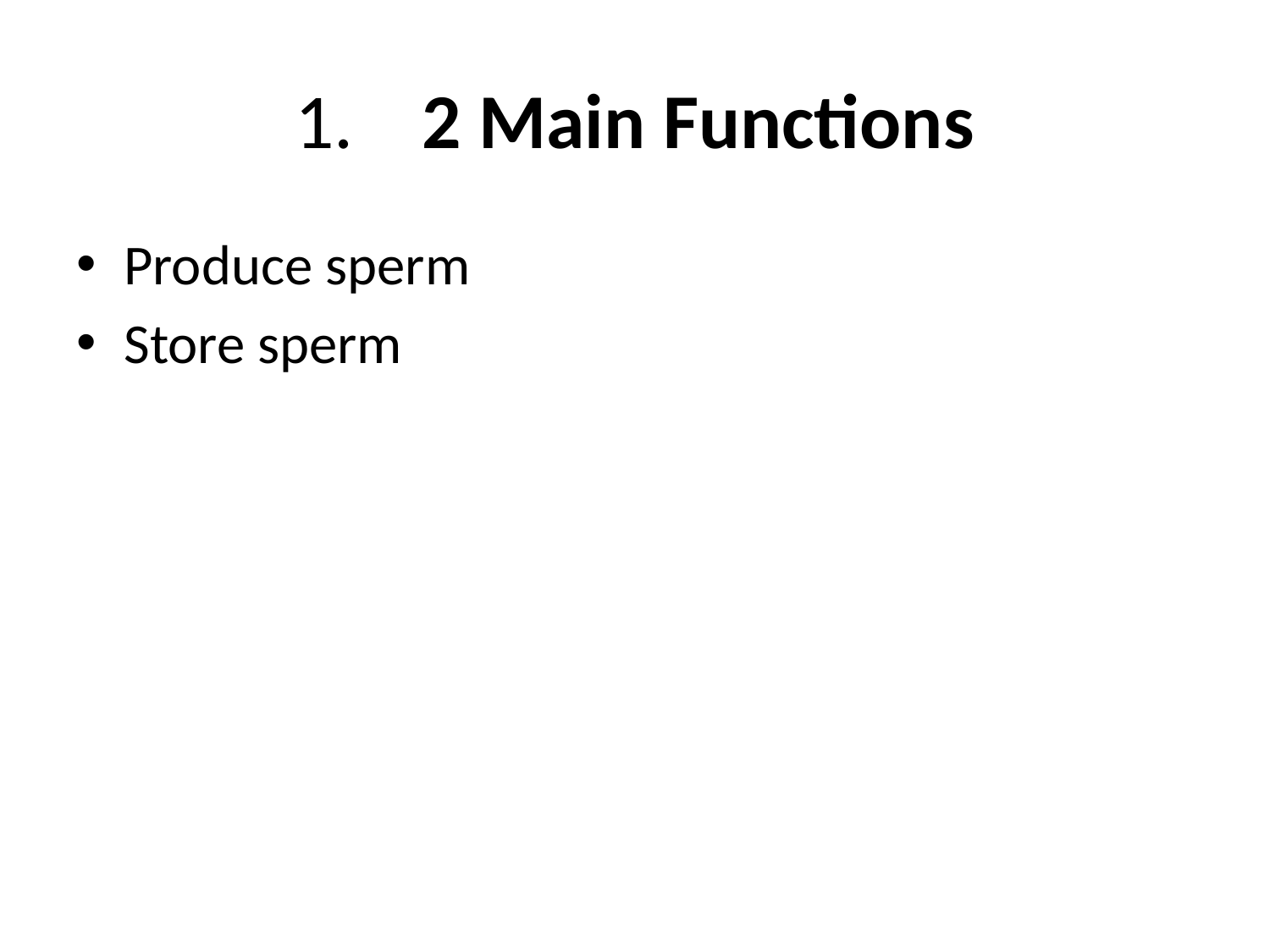

# 1.	2 Main Functions
Produce sperm
Store sperm